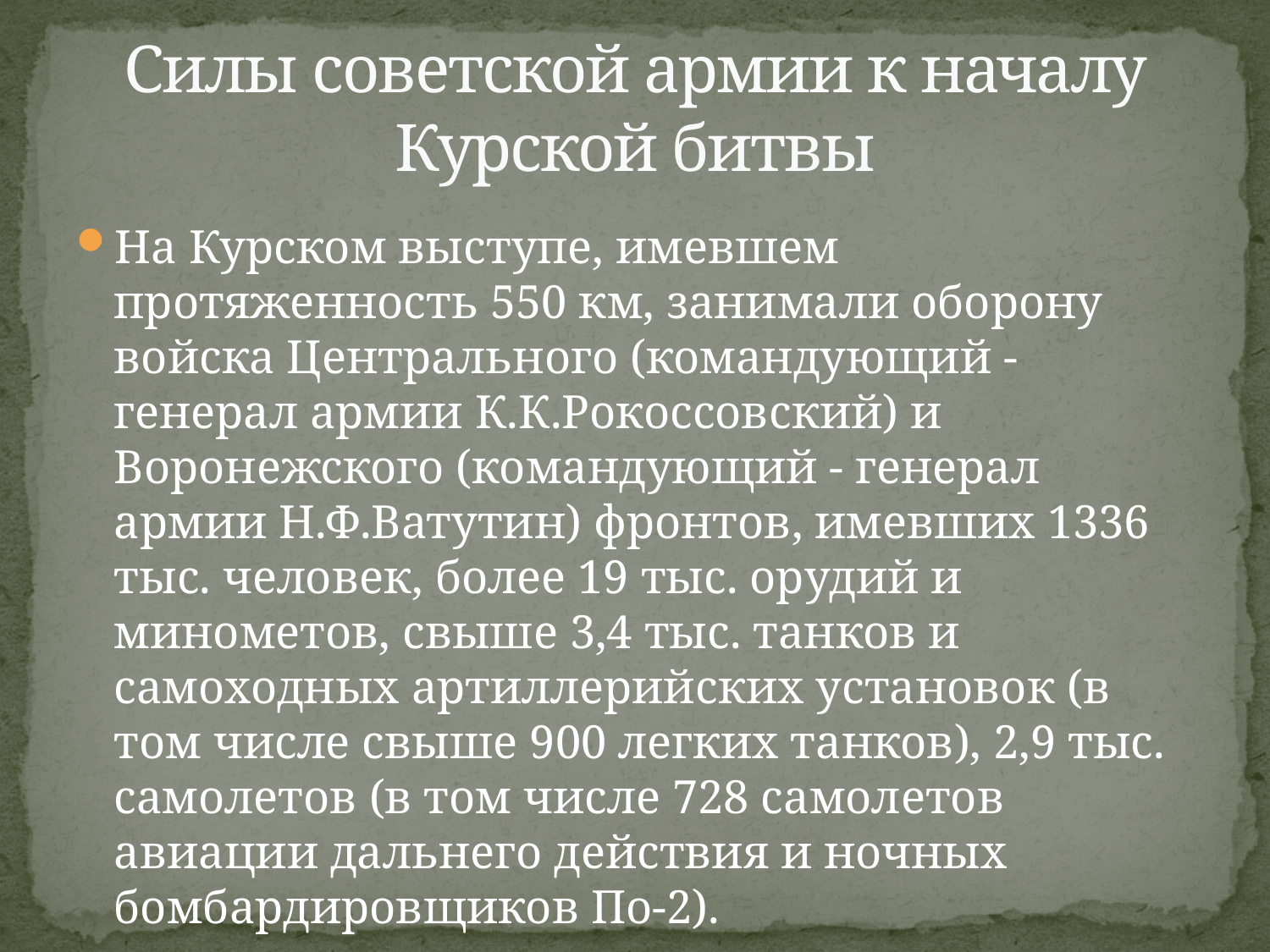

# Силы советской армии к началу Курской битвы
На Курском выступе, имевшем протяженность 550 км, занимали оборону войска Центрального (командующий - генерал армии К.К.Рокоссовский) и Воронежского (командующий - генерал армии Н.Ф.Ватутин) фронтов, имевших 1336 тыс. человек, более 19 тыс. орудий и минометов, свыше 3,4 тыс. танков и самоходных артиллерийских установок (в том числе свыше 900 легких танков), 2,9 тыс. самолетов (в том числе 728 самолетов авиации дальнего действия и ночных бомбардировщиков По-2).